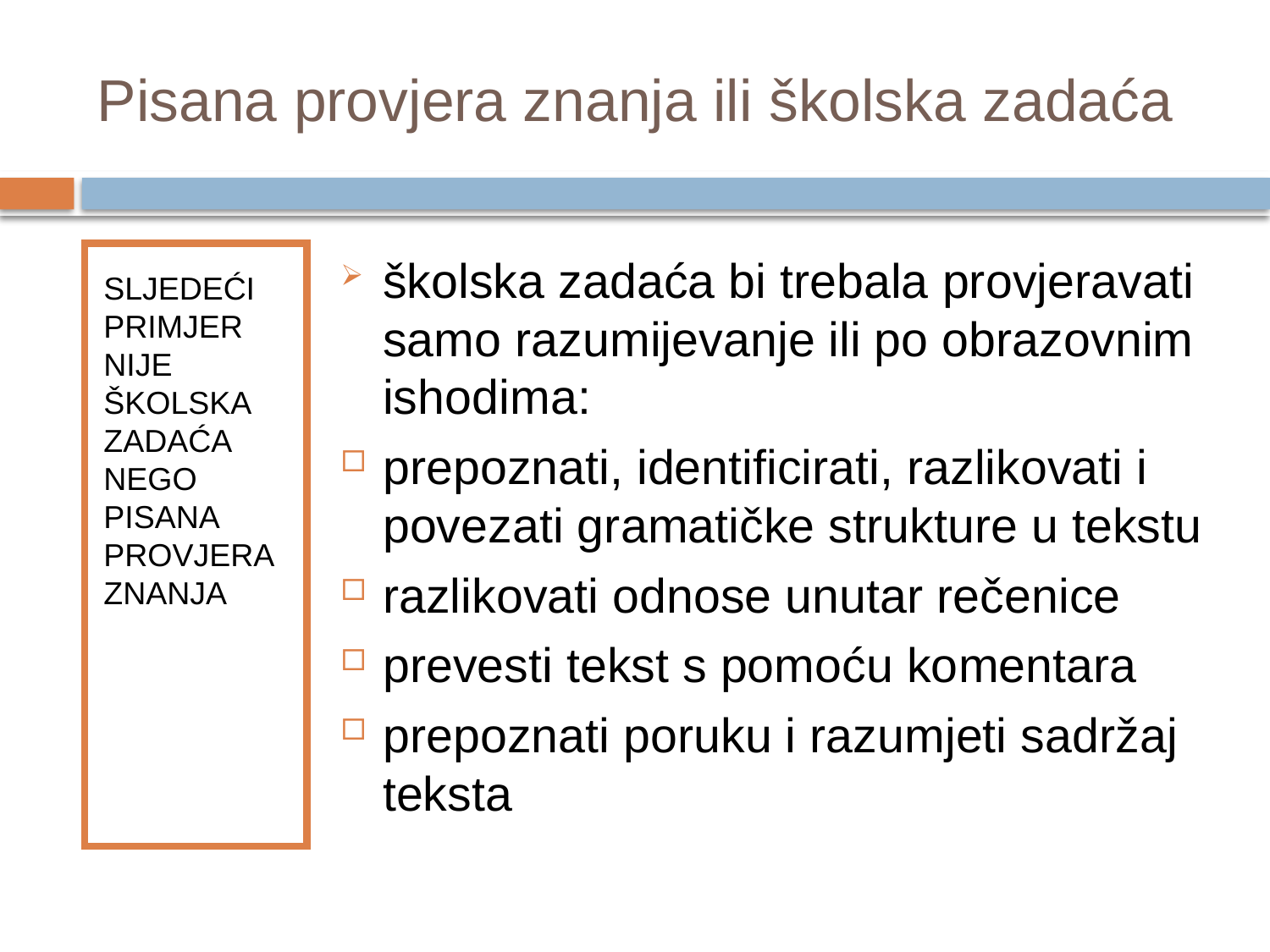

# Pisana provjera znanja ili školska zadaća
SLJEDEĆI PRIMJER NIJE ŠKOLSKA ZADAĆA NEGO PISANA PROVJERA ZNANJA
školska zadaća bi trebala provjeravati samo razumijevanje ili po obrazovnim ishodima:
prepoznati, identificirati, razlikovati i povezati gramatičke strukture u tekstu
razlikovati odnose unutar rečenice
prevesti tekst s pomoću komentara
prepoznati poruku i razumjeti sadržaj teksta